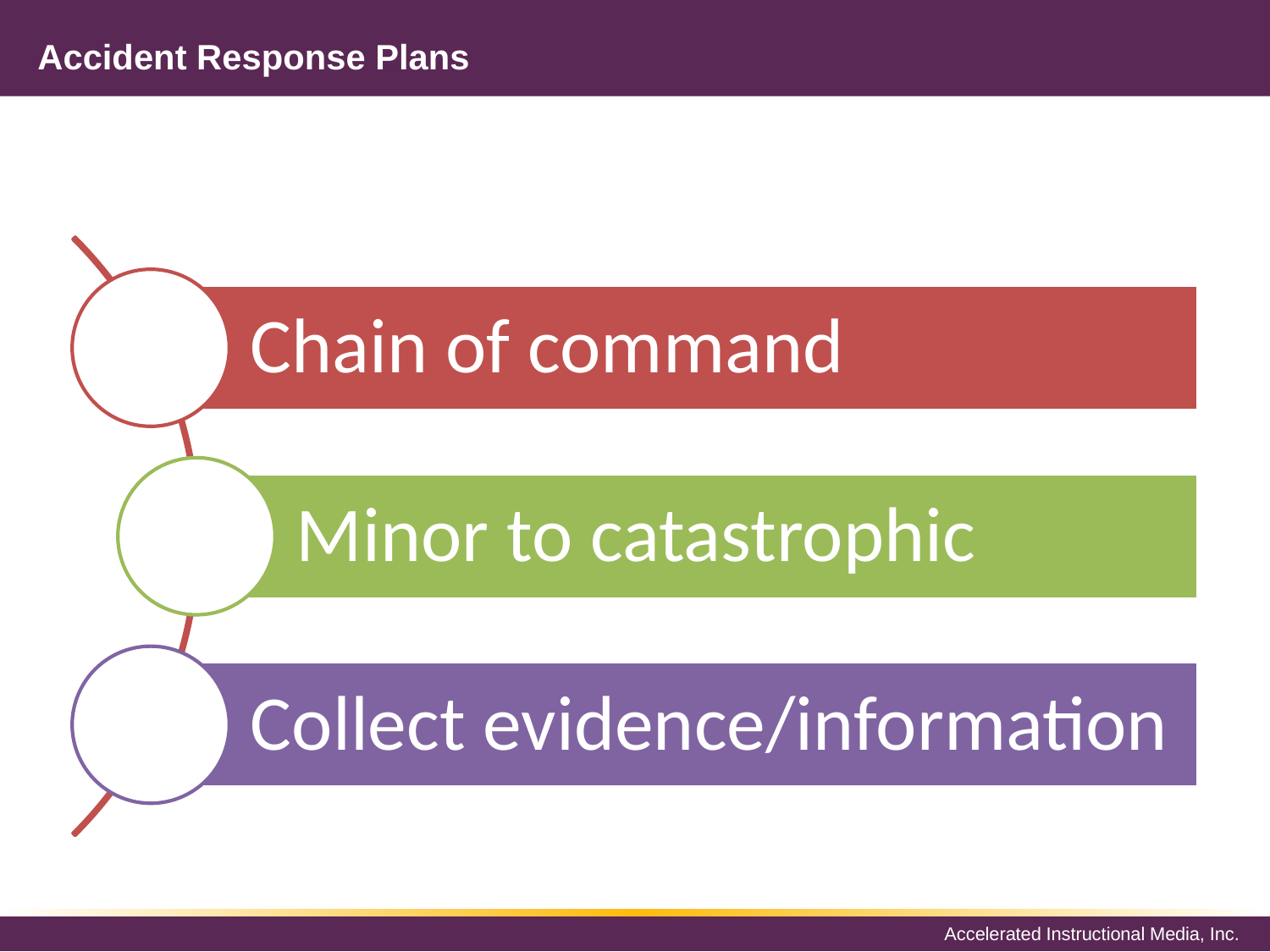

# Accident Response Plans

Chain of command

Minor to catastrophic

Collect evidence/information